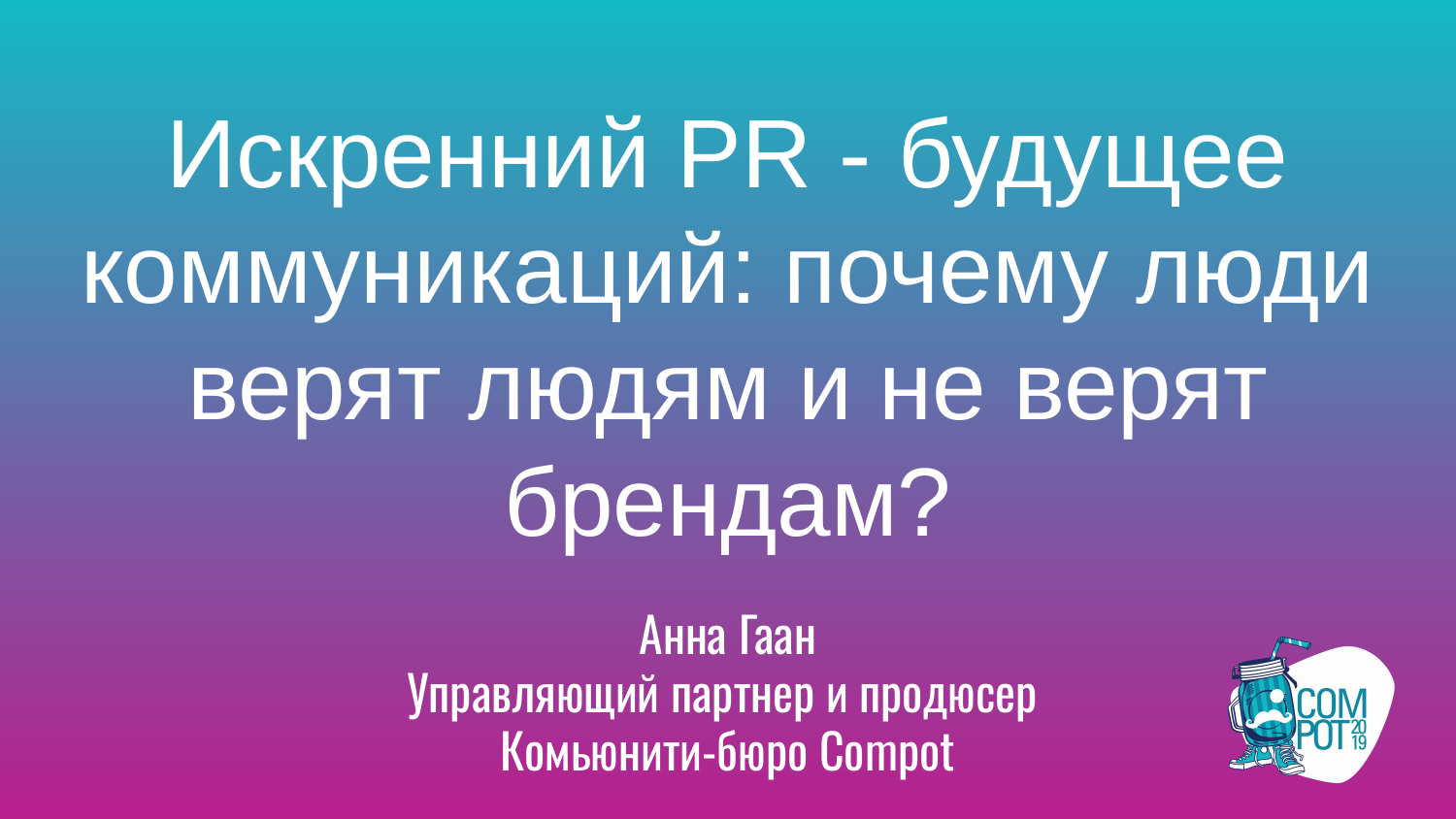

# Искренний PR - будущее коммуникаций: почему люди верят людям и не верят брендам?
Анна Гаан
Управляющий партнер и продюсер
Комьюнити-бюро Compot